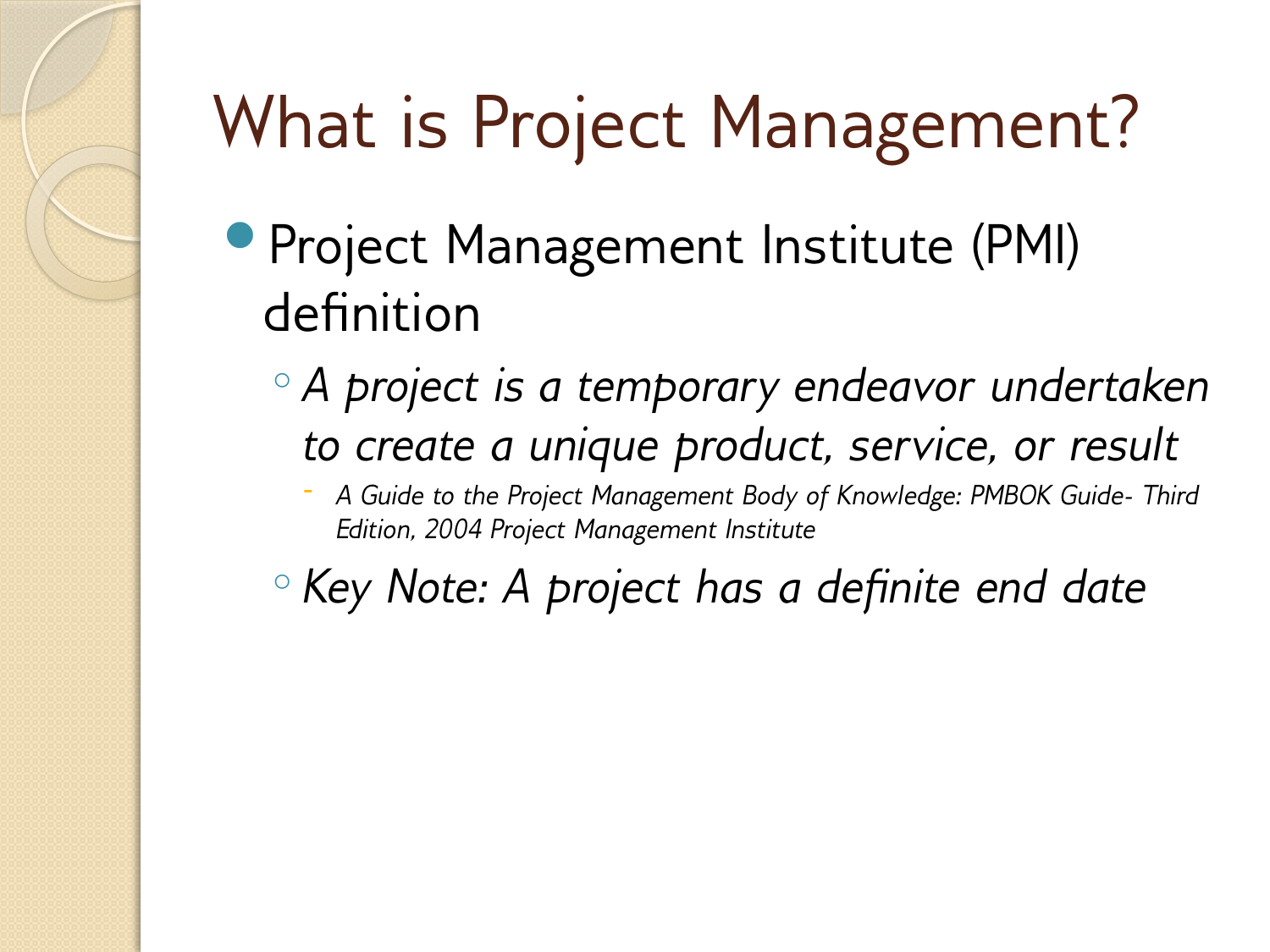

# What is Project Management?
Project Management Institute (PMI) definition
A project is a temporary endeavor undertaken to create a unique product, service, or result
A Guide to the Project Management Body of Knowledge: PMBOK Guide- Third Edition, 2004 Project Management Institute
Key Note: A project has a definite end date